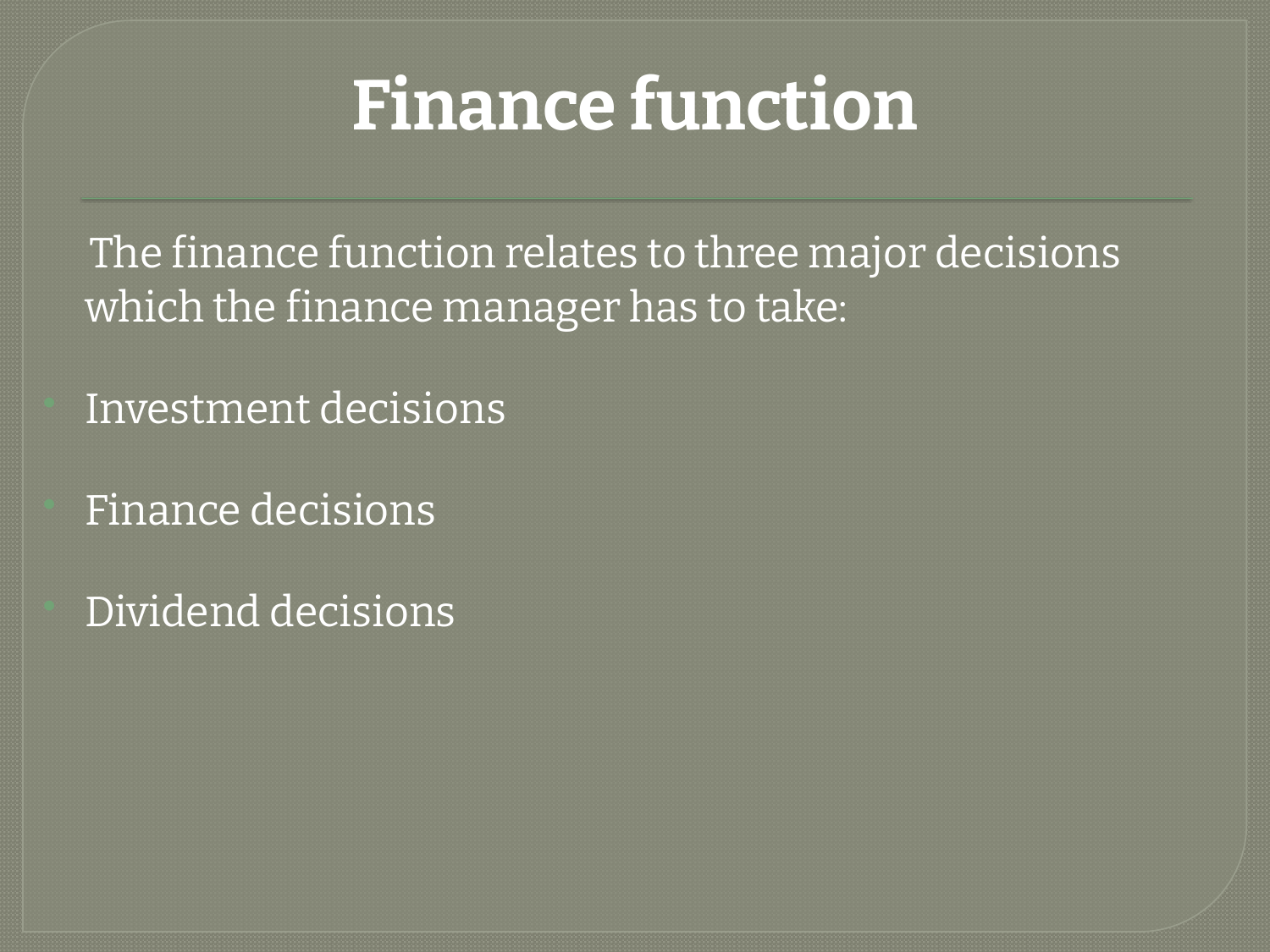

Finance function

    The finance function relates to three major decisions which the finance manager has to take:

Investment decisions

Finance decisions

Dividend decisions